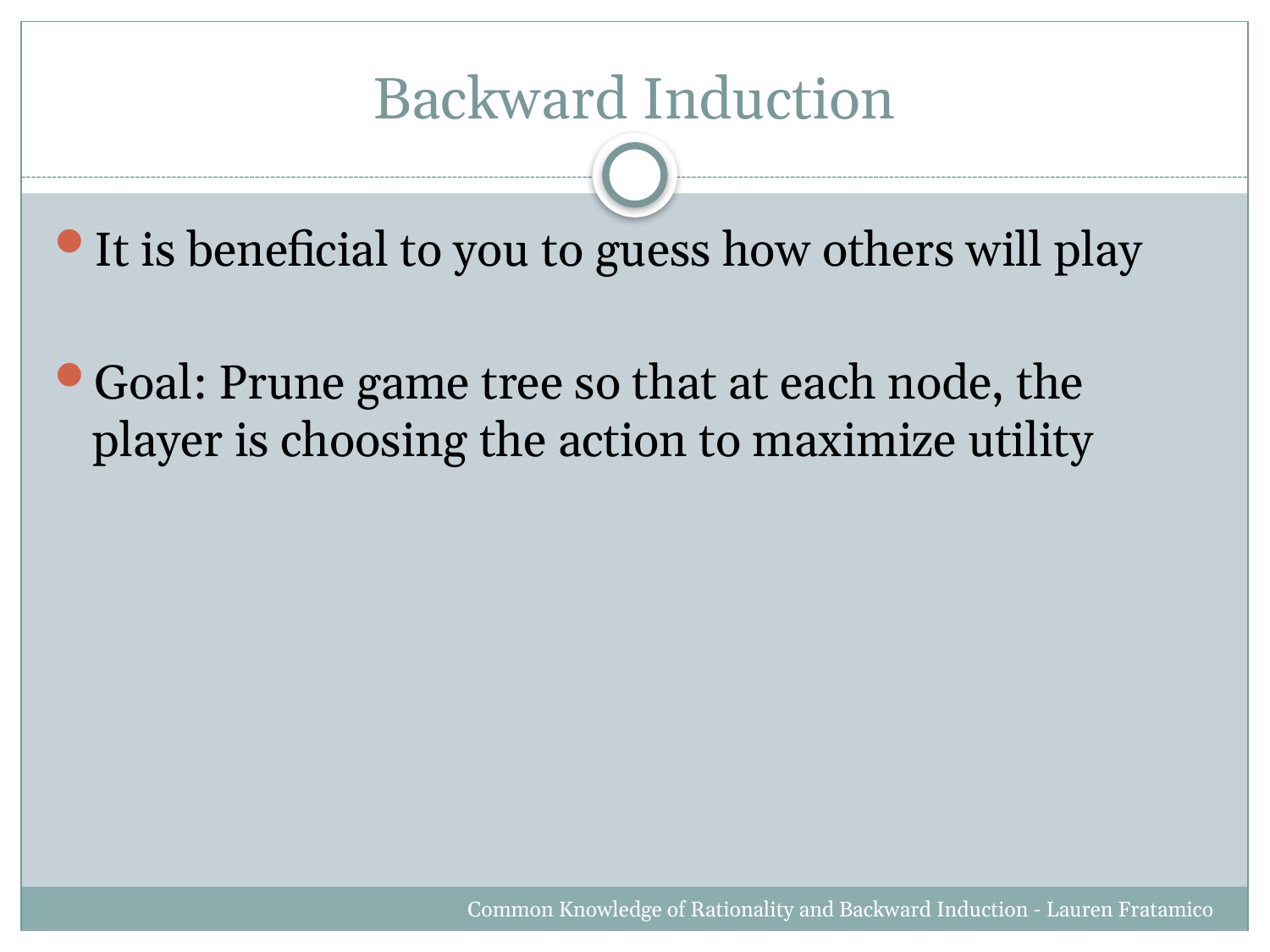

# Backward Induction
It is beneficial to you to guess how others will play

Goal: Prune game tree so that at each node, the player is choosing the action to maximize utility
Common Knowledge of Rationality and Backward Induction - Lauren Fratamico